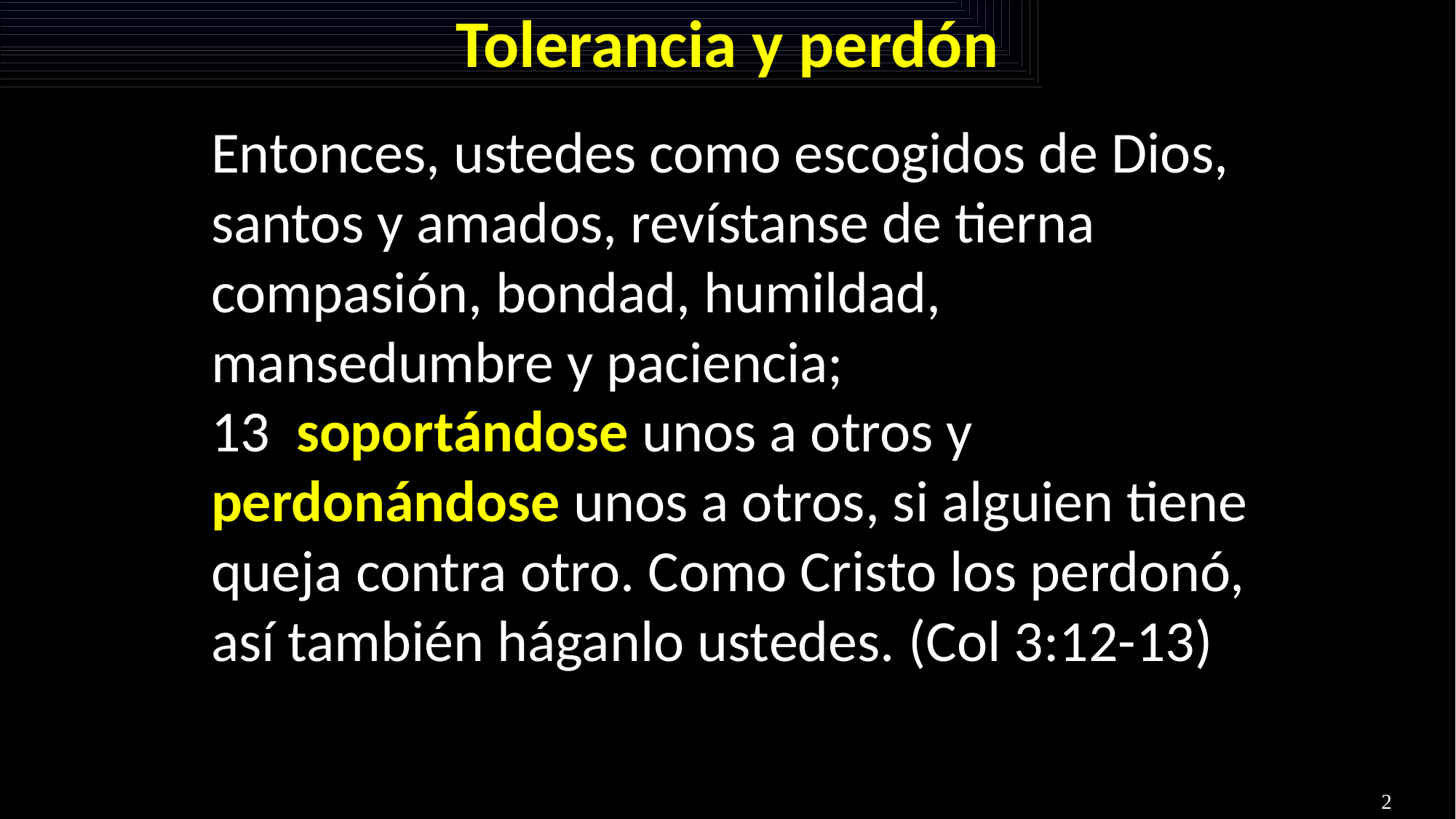

# Tolerancia y perdón
Entonces, ustedes como escogidos de Dios, santos y amados, revístanse de tierna compasión, bondad, humildad, mansedumbre y paciencia; 
13  soportándose unos a otros y perdonándose unos a otros, si alguien tiene queja contra otro. Como Cristo los perdonó, así también háganlo ustedes. (Col 3:12-13)
2